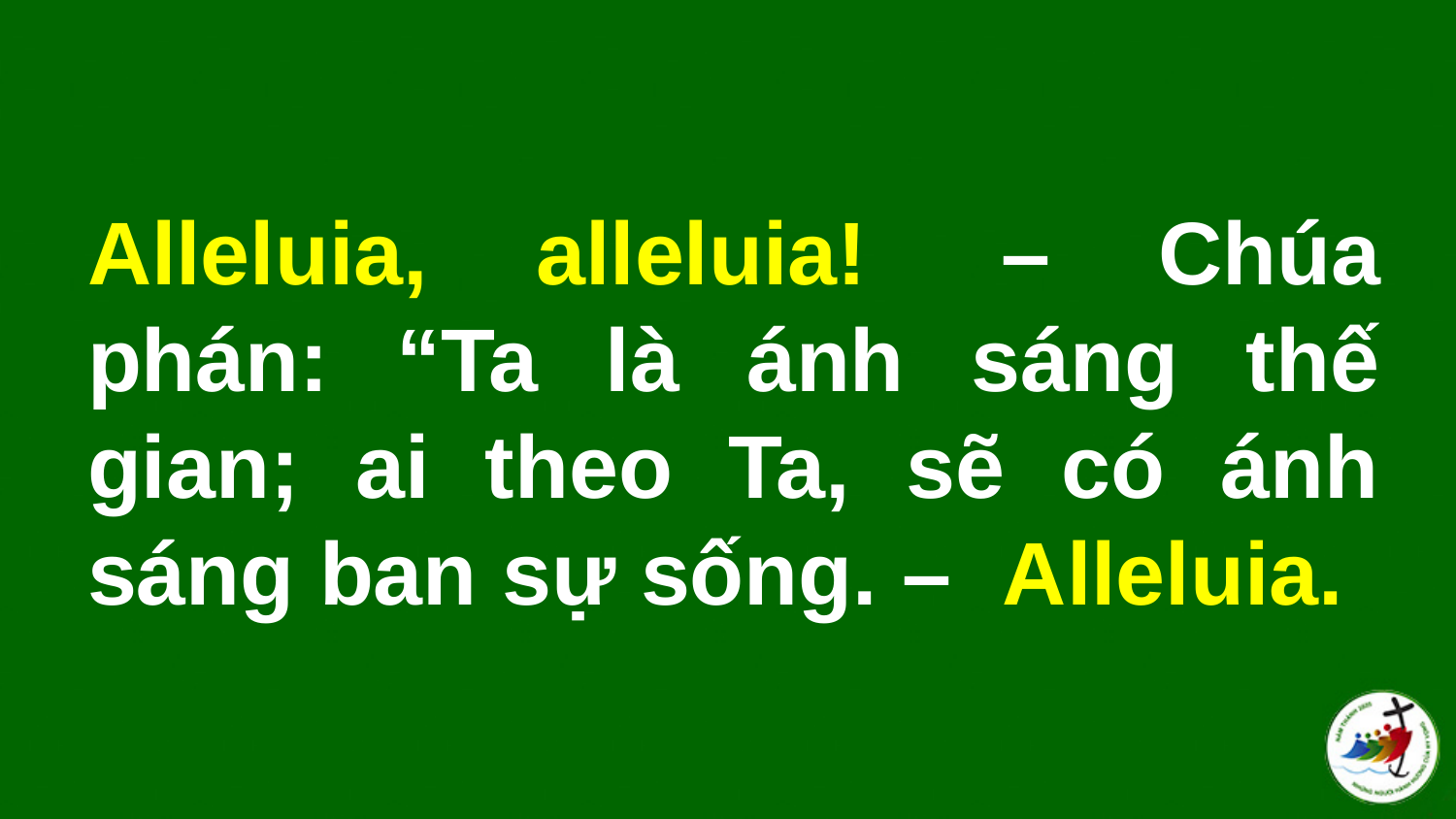

# Alleluia, alleluia!  – Chúa phán: “Ta là ánh sáng thế gian; ai theo Ta, sẽ có ánh sáng ban sự sống. –  Alleluia.